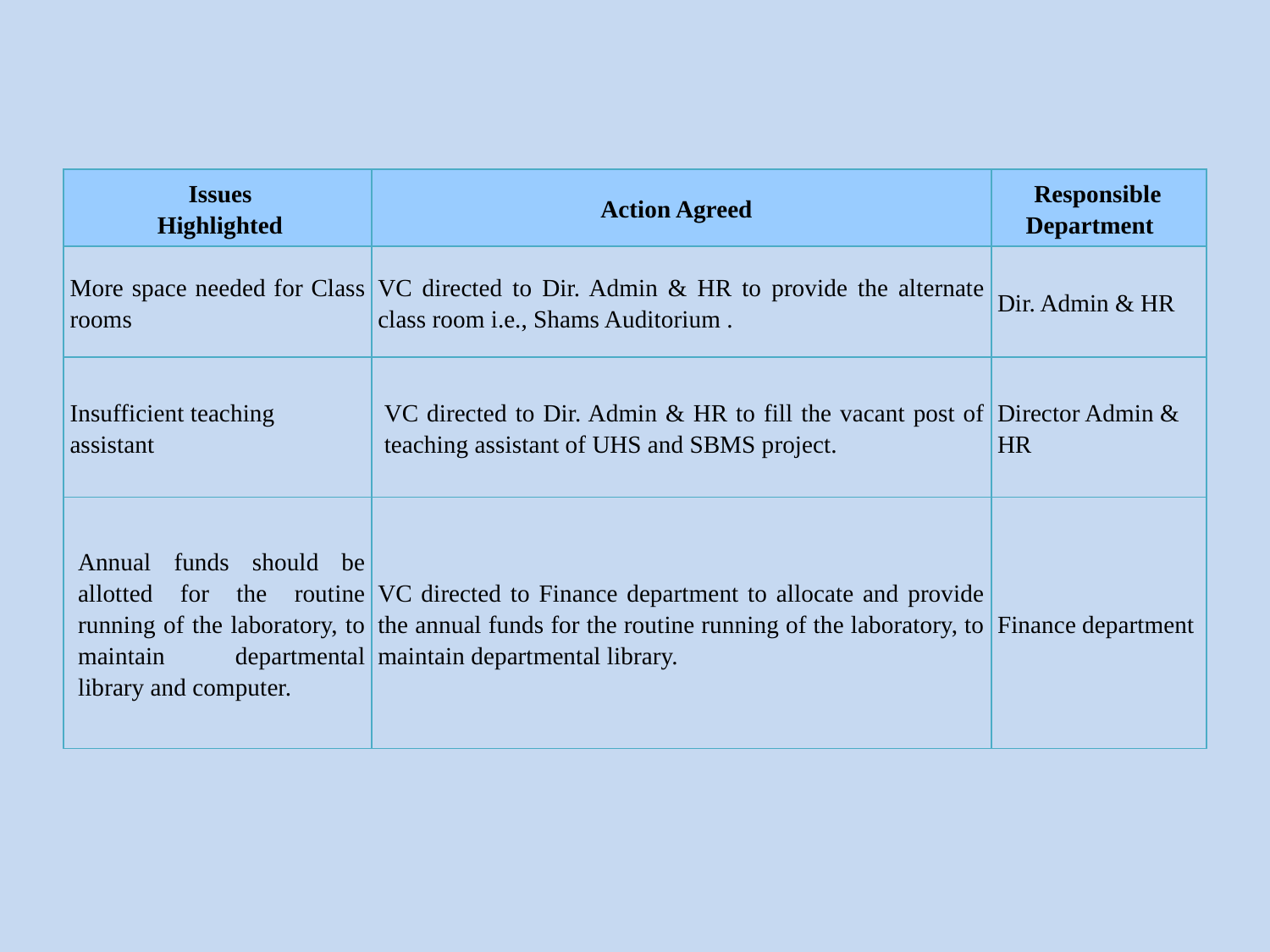

| Issues Highlighted | Action Agreed | Responsible Department |
| --- | --- | --- |
| More space needed for Class rooms | VC directed to Dir. Admin & HR to provide the alternate class room i.e., Shams Auditorium . | Dir. Admin & HR |
| Insufficient teaching assistant | VC directed to Dir. Admin & HR to fill the vacant post of teaching assistant of UHS and SBMS project. | Director Admin & HR |
| Annual funds should be allotted for the routine running of the laboratory, to maintain departmental library and computer. | VC directed to Finance department to allocate and provide the annual funds for the routine running of the laboratory, to maintain departmental library. | Finance department |